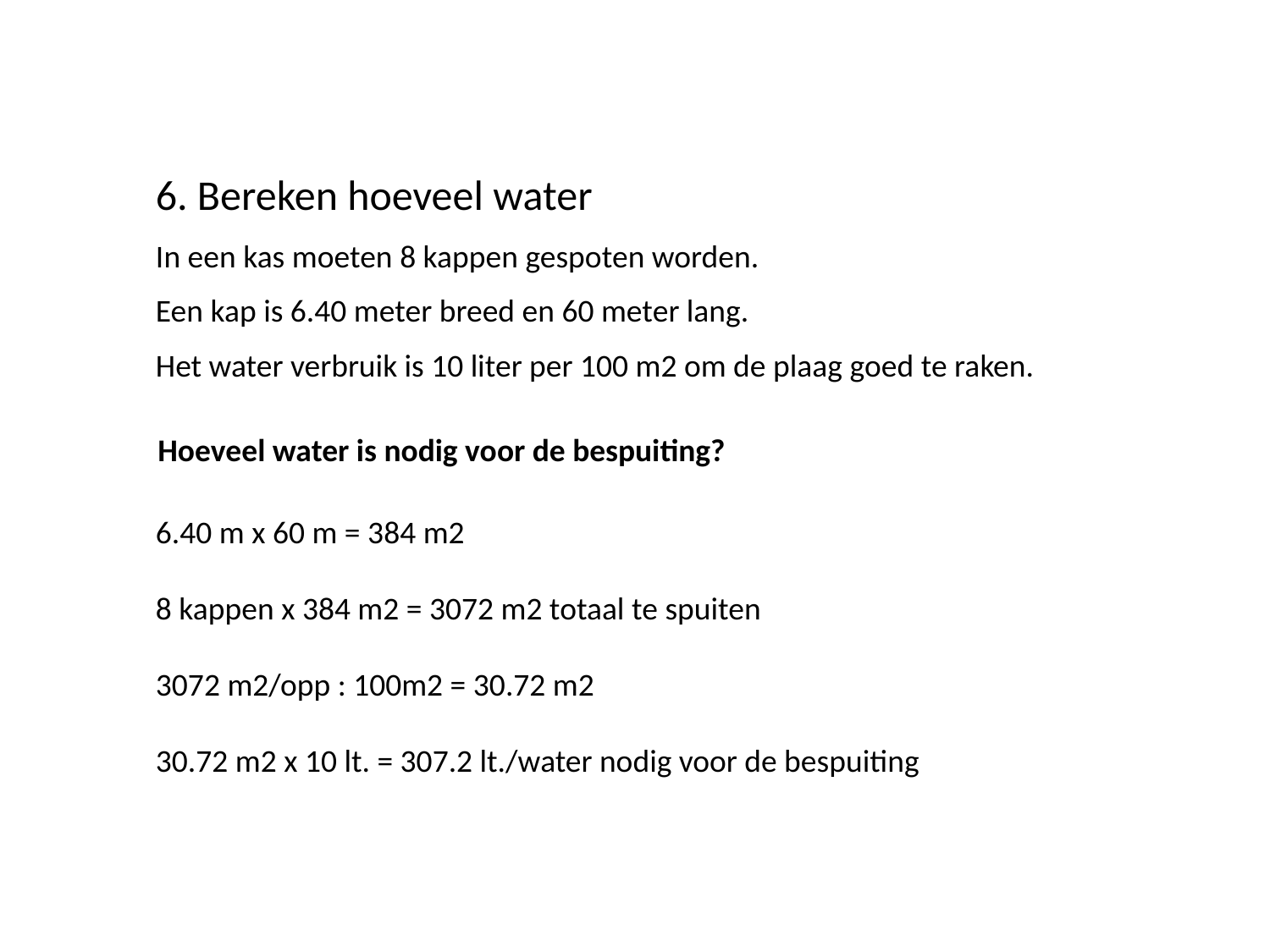

6. Bereken hoeveel water
In een kas moeten 8 kappen gespoten worden.
Een kap is 6.40 meter breed en 60 meter lang.
Het water verbruik is 10 liter per 100 m2 om de plaag goed te raken.
Hoeveel water is nodig voor de bespuiting?
6.40 m x 60 m = 384 m2

8 kappen x 384 m2 = 3072 m2 totaal te spuiten

3072 m2/opp : 100m2 = 30.72 m2

30.72 m2 x 10 lt. = 307.2 lt./water nodig voor de bespuiting